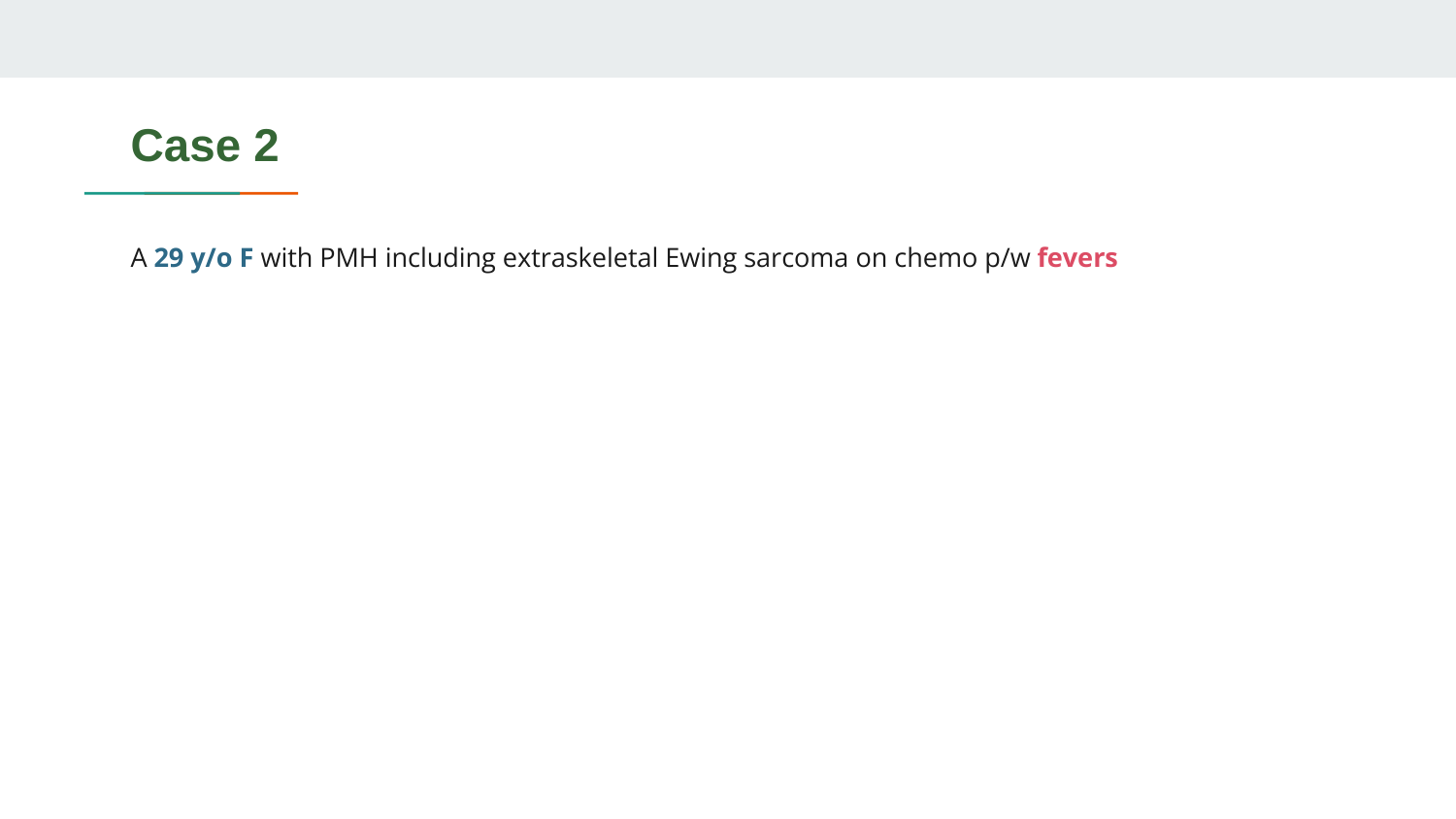

# Case 2
A 29 y/o F with PMH including extraskeletal Ewing sarcoma on chemo p/w fevers